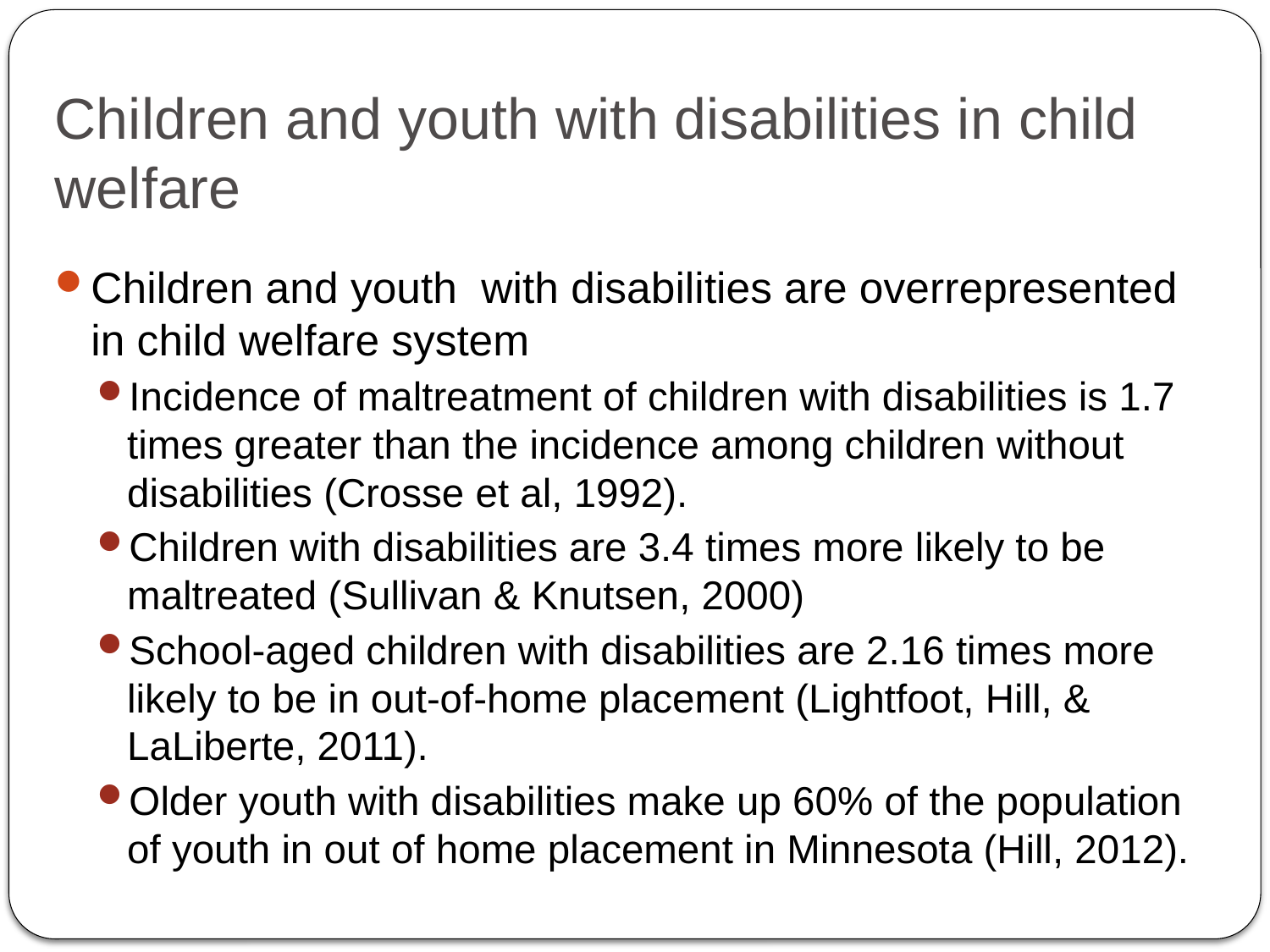

# Children and youth with disabilities in child welfare
Children and youth  with disabilities are overrepresented in child welfare system
Incidence of maltreatment of children with disabilities is 1.7 times greater than the incidence among children without disabilities (Crosse et al, 1992).
Children with disabilities are 3.4 times more likely to be maltreated (Sullivan & Knutsen, 2000)
School-aged children with disabilities are 2.16 times more likely to be in out-of-home placement (Lightfoot, Hill, & LaLiberte, 2011).
Older youth with disabilities make up 60% of the population of youth in out of home placement in Minnesota (Hill, 2012).